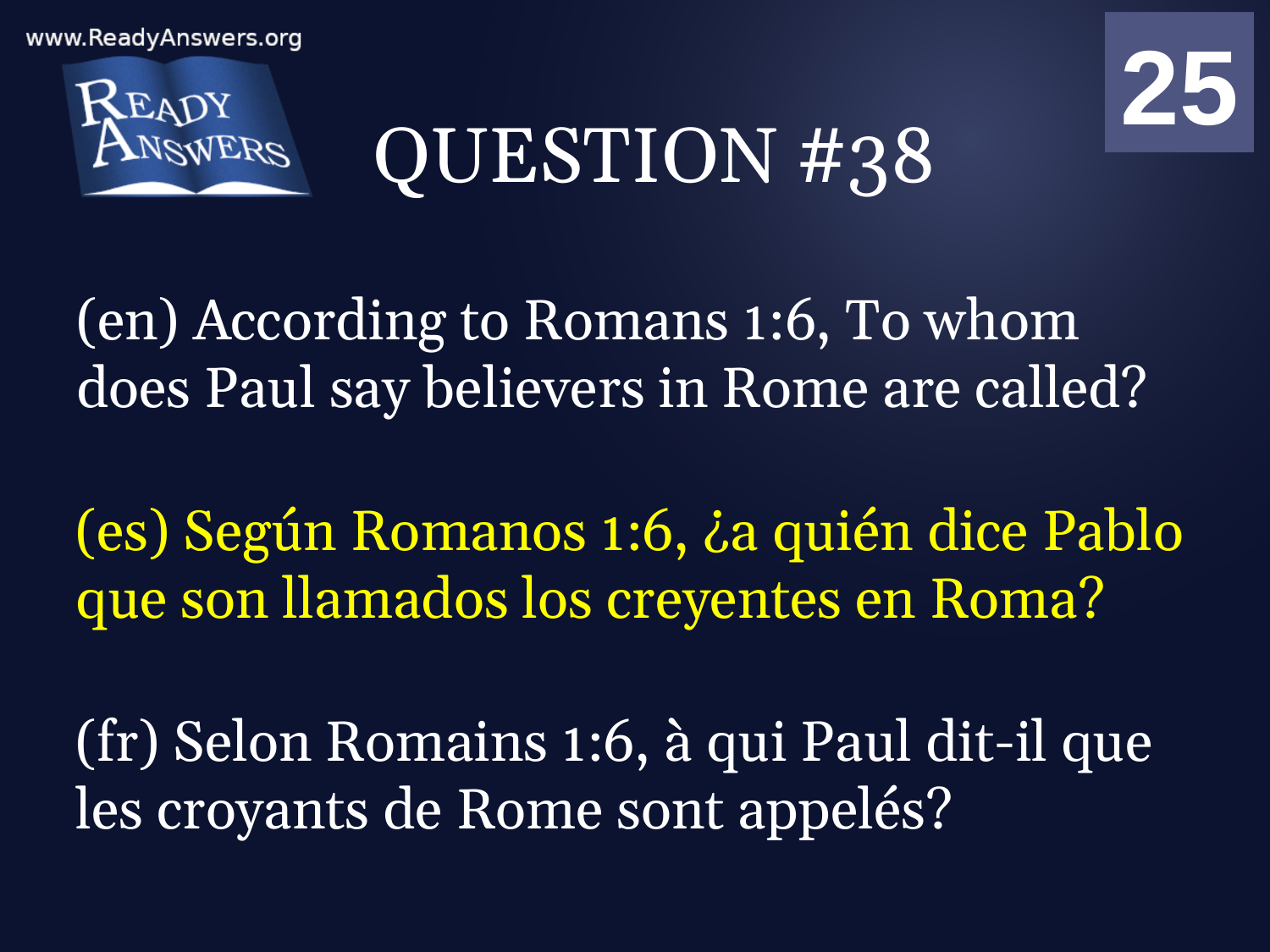

01
02
03
04
05
06
07
08
09
10
11
12
13
14
15
16
17
18
19
20
21
22
23
24
25
00
# QUESTION #38
(en) According to Romans 1:6, To whom does Paul say believers in Rome are called?
(es) Según Romanos 1:6, ¿a quién dice Pablo que son llamados los creyentes en Roma?
(fr) Selon Romains 1:6, à qui Paul dit-il que les croyants de Rome sont appelés?